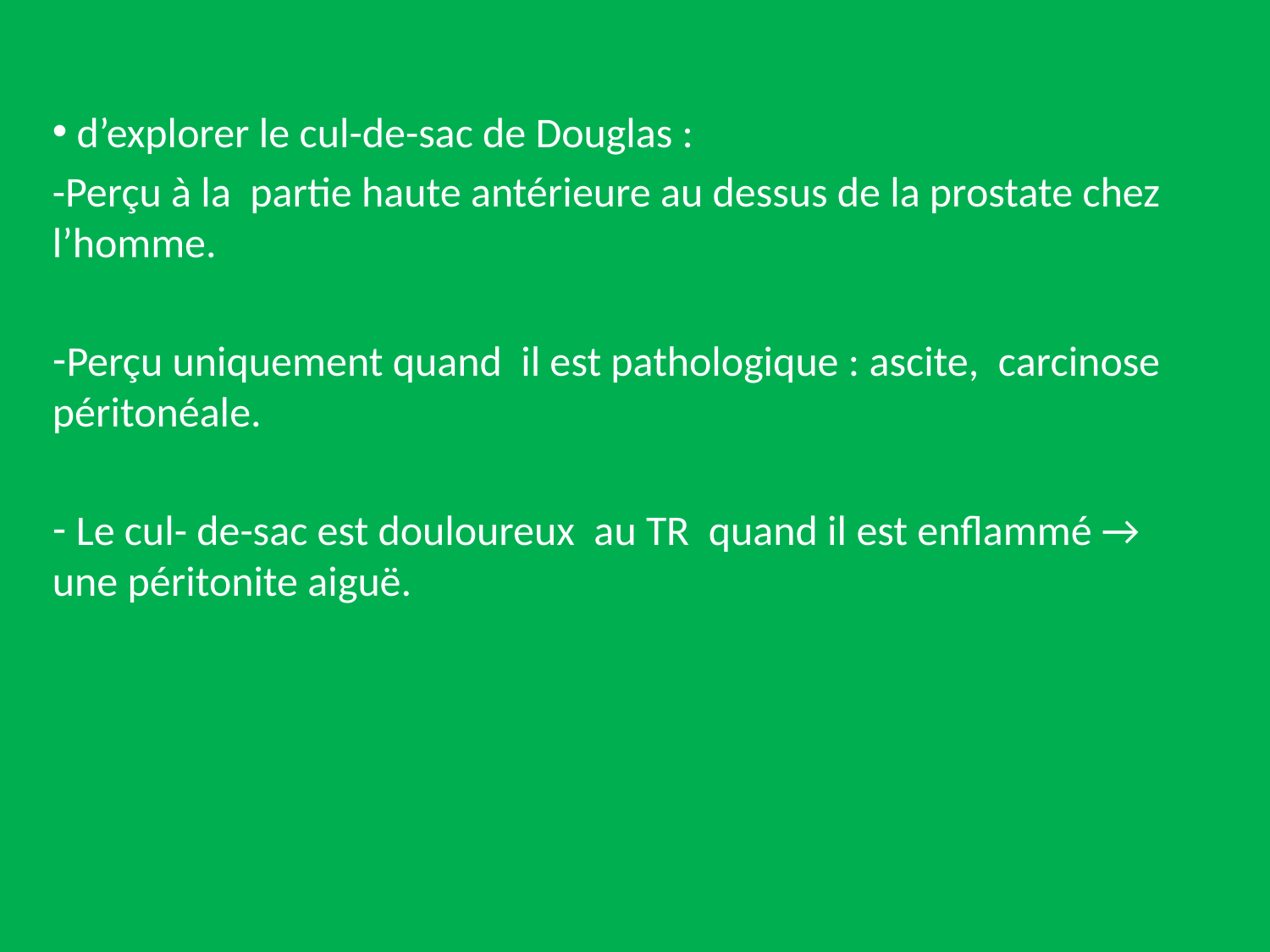

#
 d’explorer le cul-de-sac de Douglas :
-Perçu à la  partie haute antérieure au dessus de la prostate chez l’homme.

Perçu uniquement quand  il est pathologique : ascite,  carcinose péritonéale.

 Le cul- de-sac est douloureux  au TR  quand il est enflammé → une péritonite aiguë.